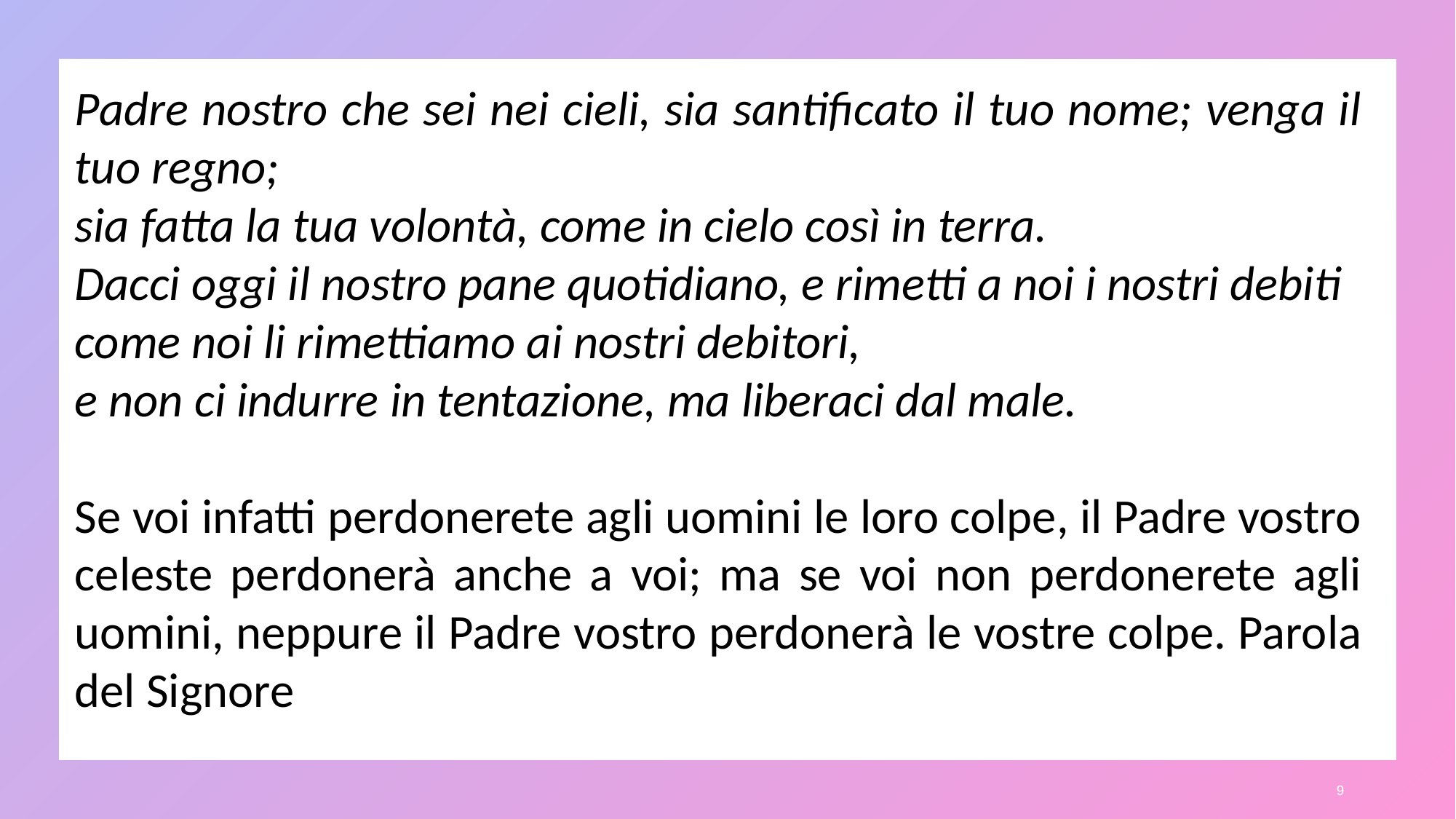

Padre nostro che sei nei cieli, sia santificato il tuo nome; venga il tuo regno;
sia fatta la tua volontà, come in cielo così in terra.
Dacci oggi il nostro pane quotidiano, e rimetti a noi i nostri debiti	come noi li rimettiamo ai nostri debitori,
e non ci indurre in tentazione, ma liberaci dal male.

Se voi infatti perdonerete agli uomini le loro colpe, il Padre vostro celeste perdonerà anche a voi; ma se voi non perdonerete agli uomini, neppure il Padre vostro perdonerà le vostre colpe. Parola del Signore
9